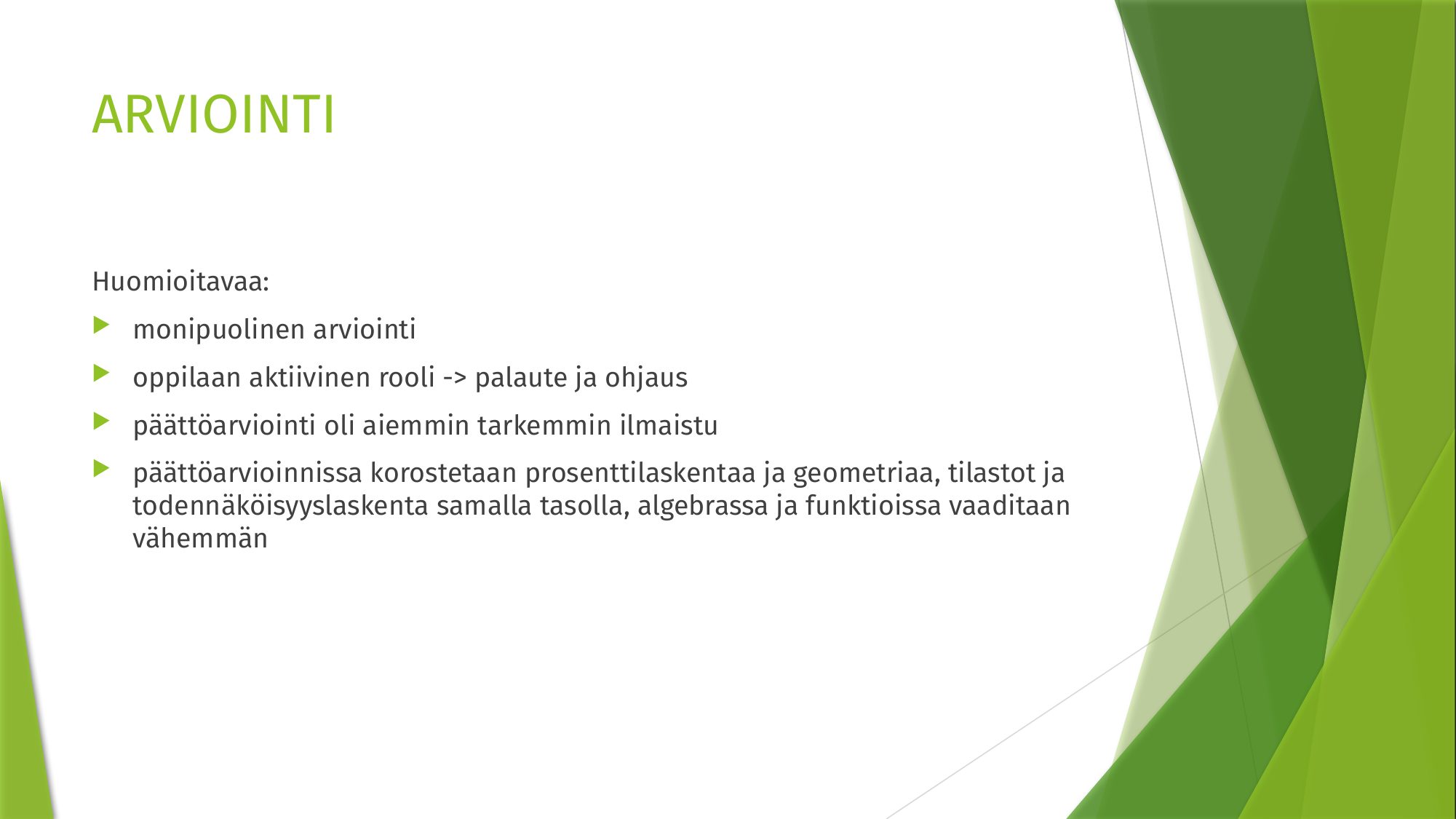

# ARVIOINTI
Huomioitavaa:
monipuolinen arviointi
oppilaan aktiivinen rooli -> palaute ja ohjaus
päättöarviointi oli aiemmin tarkemmin ilmaistu
päättöarvioinnissa korostetaan prosenttilaskentaa ja geometriaa, tilastot ja todennäköisyyslaskenta samalla tasolla, algebrassa ja funktioissa vaaditaan vähemmän